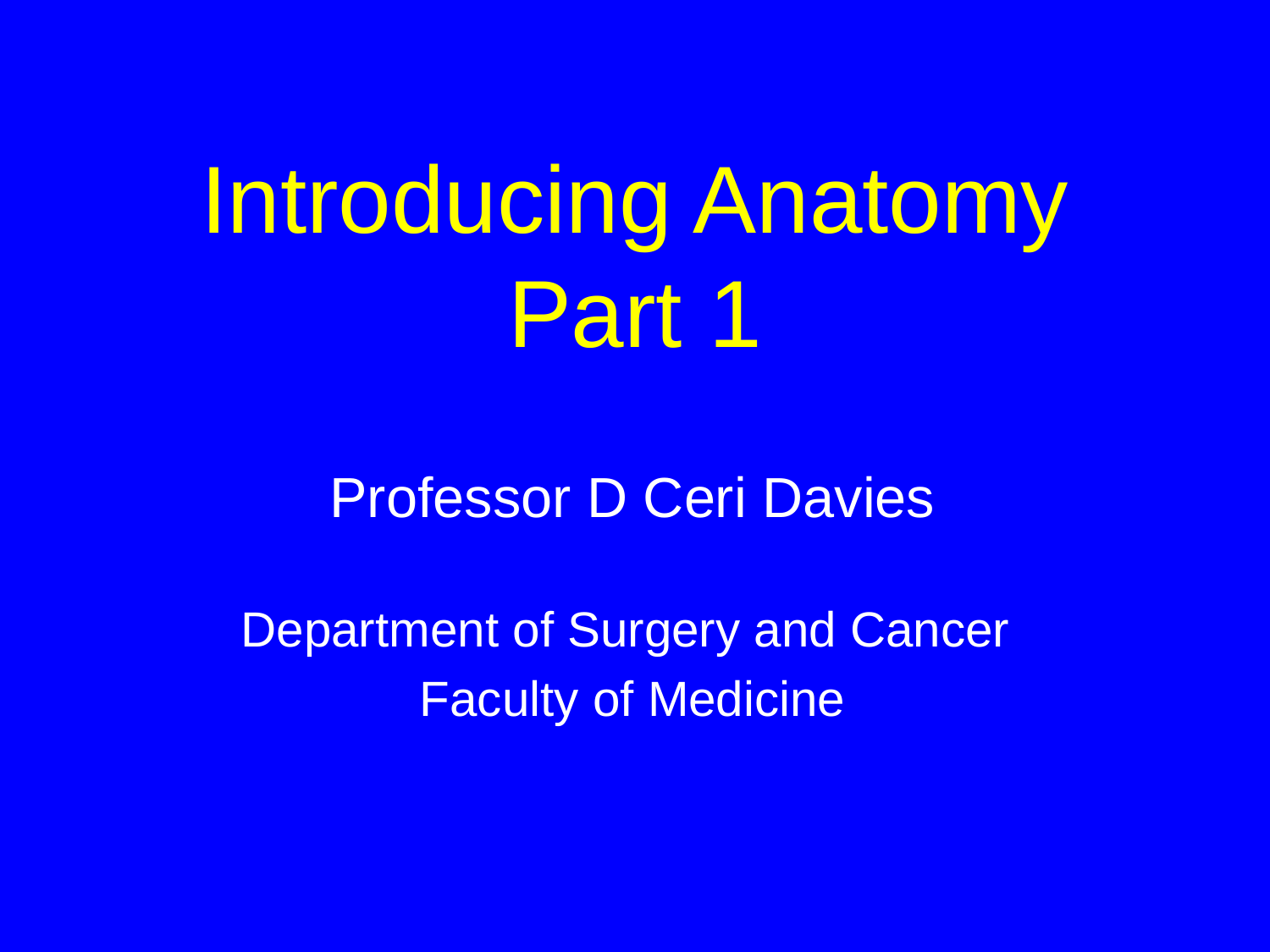

# Introducing Anatomy Part 1
Professor D Ceri Davies

Department of Surgery and Cancer
Faculty of Medicine